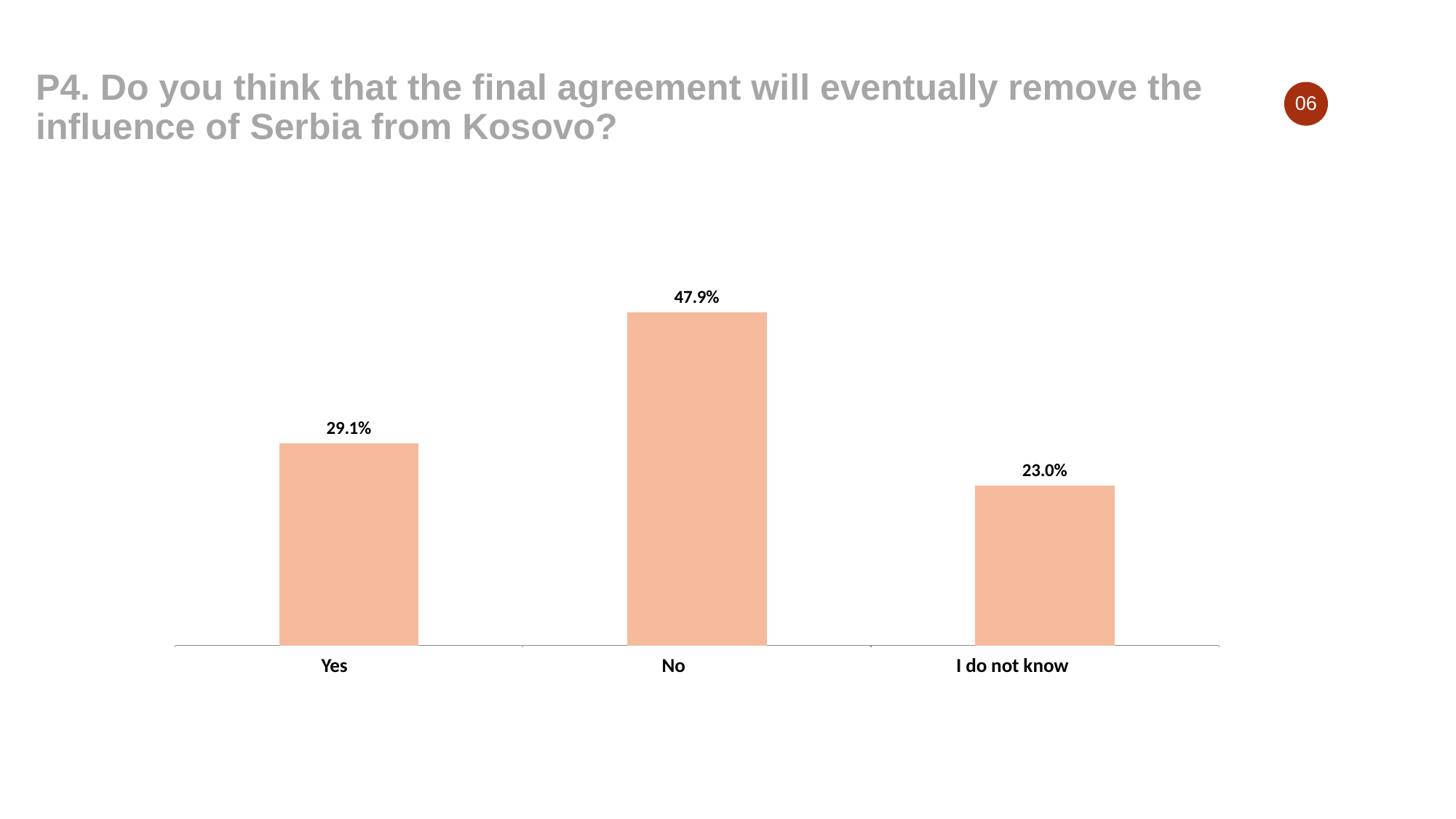

# P4. Do you think that the final agreement will eventually remove the influence of Serbia from Kosovo?
06

### Chart

| Category |  |
|---|---|
| Po | 0.291 |
| Jo | 0.479 |
| Nuk e di | 0.23 |
                                    Yes                                                                        No                                                              I do not know